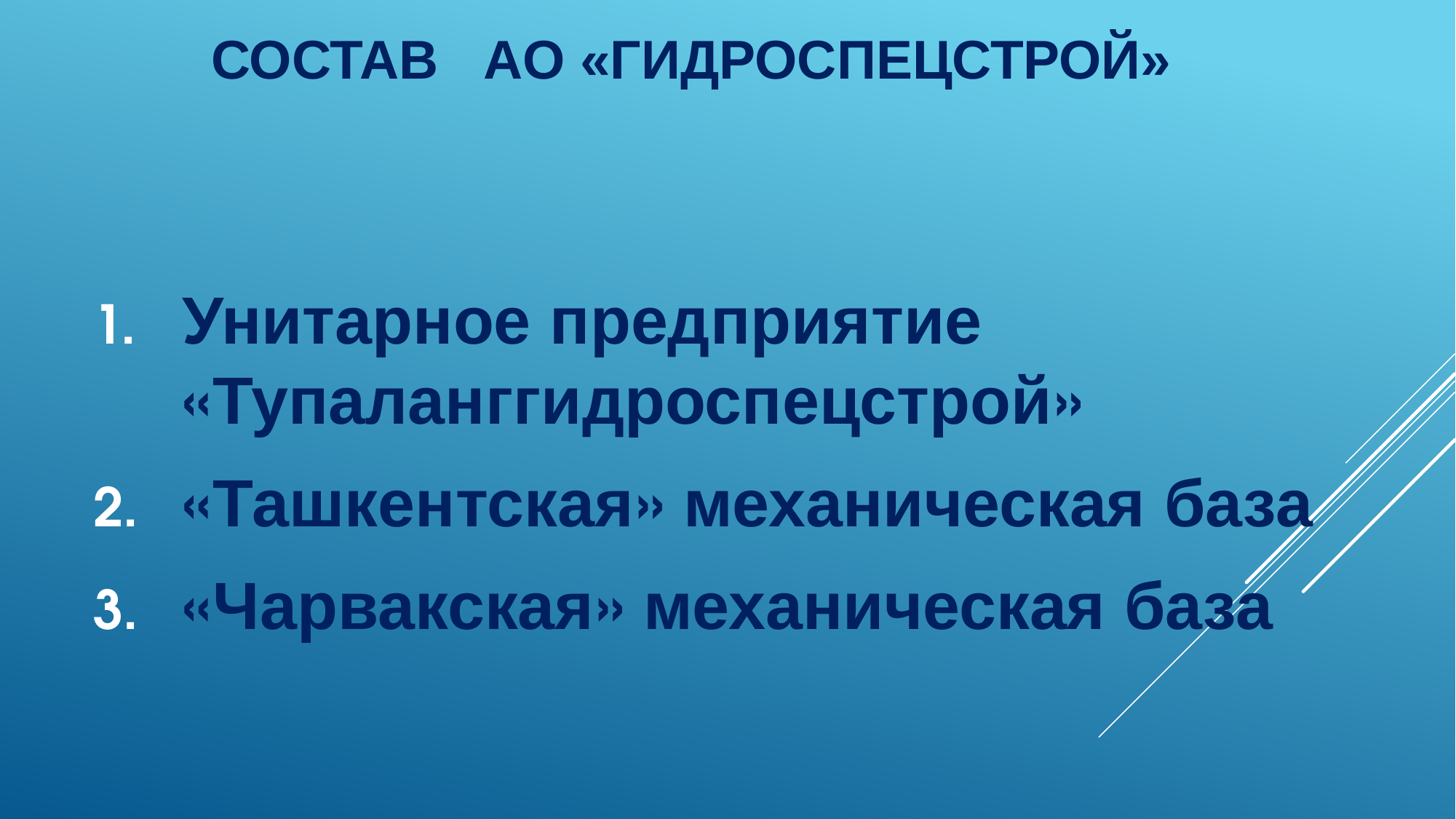

# Состав   АО «ГИДРОСПЕЦСТРОЙ»
Унитарное предприятие «Тупаланггидроспецстрой»
«Ташкентская» механическая база
«Чарвакская» механическая база